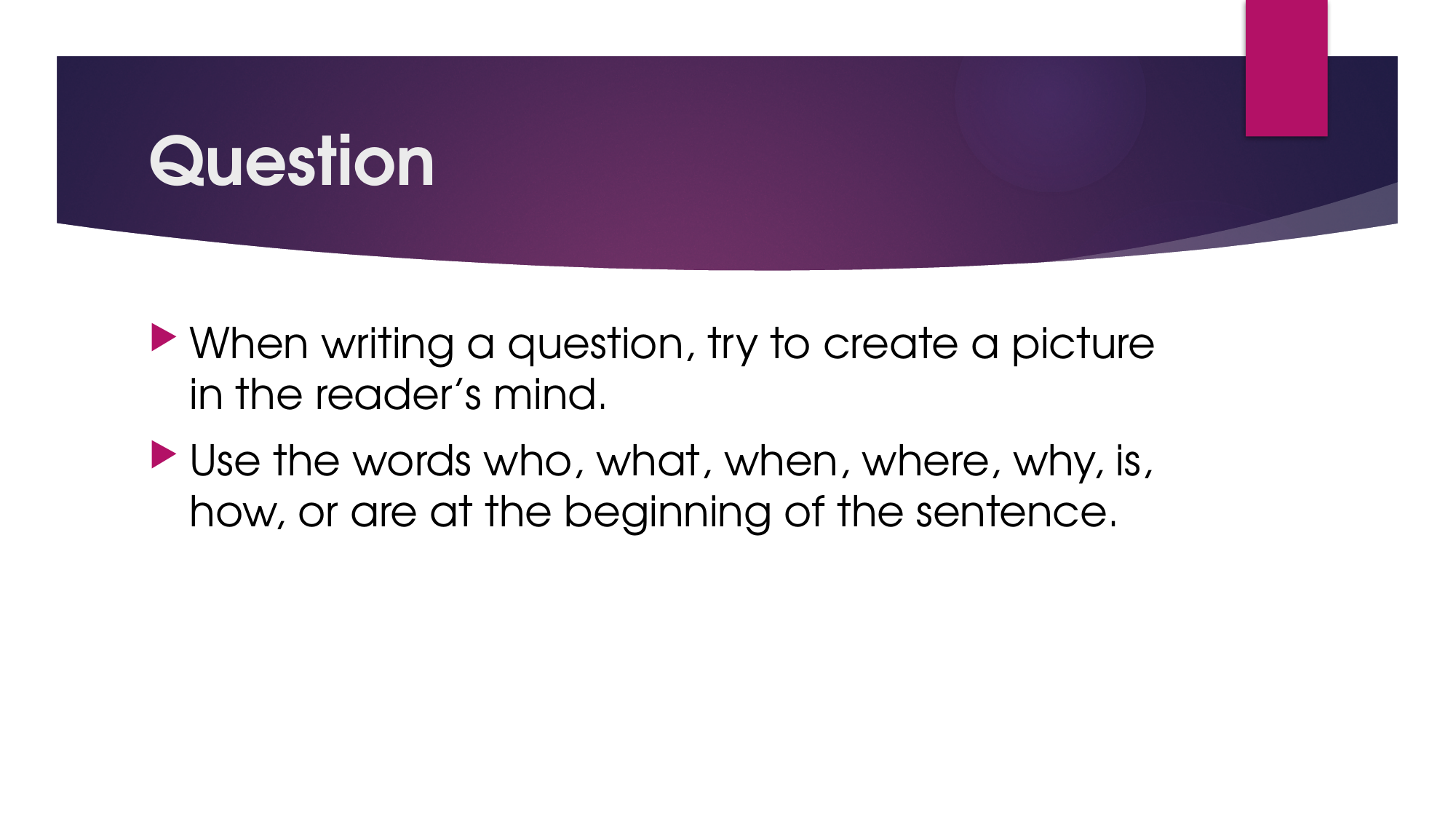

# Question
When writing a question, try to create a picture in the reader’s mind.
Use the words who, what, when, where, why, is, how, or are at the beginning of the sentence.